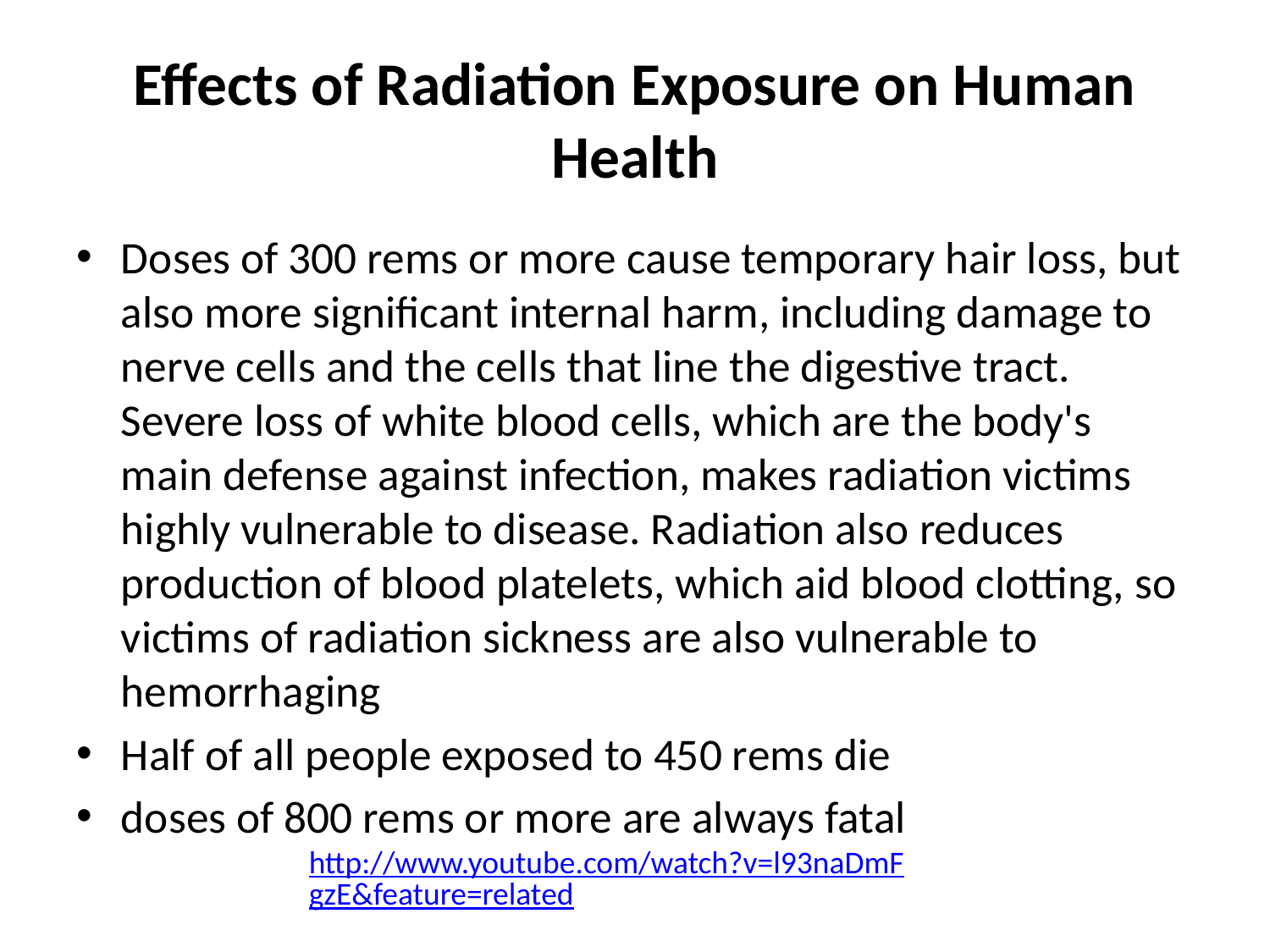

# Effects of Radiation Exposure on Human Health
Doses of 300 rems or more cause temporary hair loss, but also more significant internal harm, including damage to nerve cells and the cells that line the digestive tract. Severe loss of white blood cells, which are the body's main defense against infection, makes radiation victims highly vulnerable to disease. Radiation also reduces production of blood platelets, which aid blood clotting, so victims of radiation sickness are also vulnerable to hemorrhaging
Half of all people exposed to 450 rems die
doses of 800 rems or more are always fatal
http://www.youtube.com/watch?v=l93naDmFgzE&feature=related